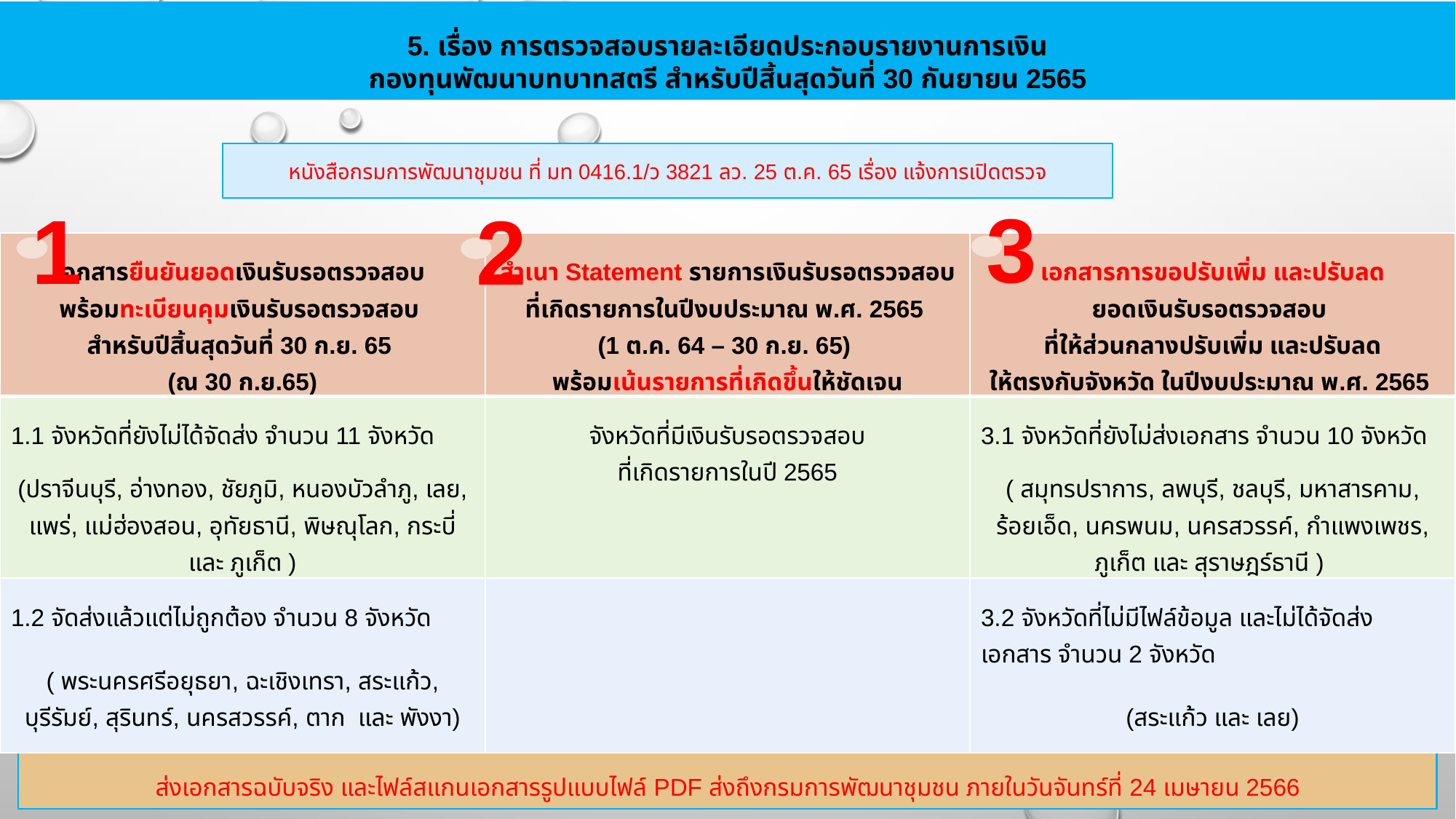

5. เรื่อง การตรวจสอบรายละเอียดประกอบรายงานการเงิน
กองทุนพัฒนาบทบาทสตรี สำหรับปีสิ้นสุดวันที่ 30 กันยายน 2565

หนังสือกรมการพัฒนาชุมชน ที่ มท 0416.1/ว 3821 ลว. 25 ต.ค. 65 เรื่อง แจ้งการเปิดตรวจ
| เอกสารยืนยันยอดเงินรับรอตรวจสอบ พร้อมทะเบียนคุมเงินรับรอตรวจสอบ สำหรับปีสิ้นสุดวันที่ 30 ก.ย. 65 (ณ 30 ก.ย.65) | สำเนา Statement รายการเงินรับรอตรวจสอบ ที่เกิดรายการในปีงบประมาณ พ.ศ. 2565 (1 ต.ค. 64 – 30 ก.ย. 65) พร้อมเน้นรายการที่เกิดขึ้นให้ชัดเจน | เอกสารการขอปรับเพิ่ม และปรับลด ยอดเงินรับรอตรวจสอบ ที่ให้ส่วนกลางปรับเพิ่ม และปรับลด ให้ตรงกับจังหวัด ในปีงบประมาณ พ.ศ. 2565 |
| --- | --- | --- |
| 1.1 จังหวัดที่ยังไม่ได้จัดส่ง จำนวน 11 จังหวัด (ปราจีนบุรี, อ่างทอง, ชัยภูมิ, หนองบัวลำภู, เลย, แพร่, แม่ฮ่องสอน, อุทัยธานี, พิษณุโลก, กระบี่ และ ภูเก็ต ) | จังหวัดที่มีเงินรับรอตรวจสอบ ที่เกิดรายการในปี 2565 | 3.1 จังหวัดที่ยังไม่ส่งเอกสาร จำนวน 10 จังหวัด ( สมุทรปราการ, ลพบุรี, ชลบุรี, มหาสารคาม, ร้อยเอ็ด, นครพนม, นครสวรรค์, กำแพงเพชร, ภูเก็ต และ สุราษฎร์ธานี ) |
| 1.2 จัดส่งแล้วแต่ไม่ถูกต้อง จำนวน 8 จังหวัด ( พระนครศรีอยุธยา, ฉะเชิงเทรา, สระแก้ว, บุรีรัมย์, สุรินทร์, นครสวรรค์, ตาก และ พังงา) |  | 3.2 จังหวัดที่ไม่มีไฟล์ข้อมูล และไม่ได้จัดส่งเอกสาร จำนวน 2 จังหวัด (สระแก้ว และ เลย) |
3
1
2

ส่งเอกสารฉบับจริง และไฟล์สแกนเอกสารรูปแบบไฟล์ PDF ส่งถึงกรมการพัฒนาชุมชน ภายในวันจันทร์ที่ 24 เมษายน 2566